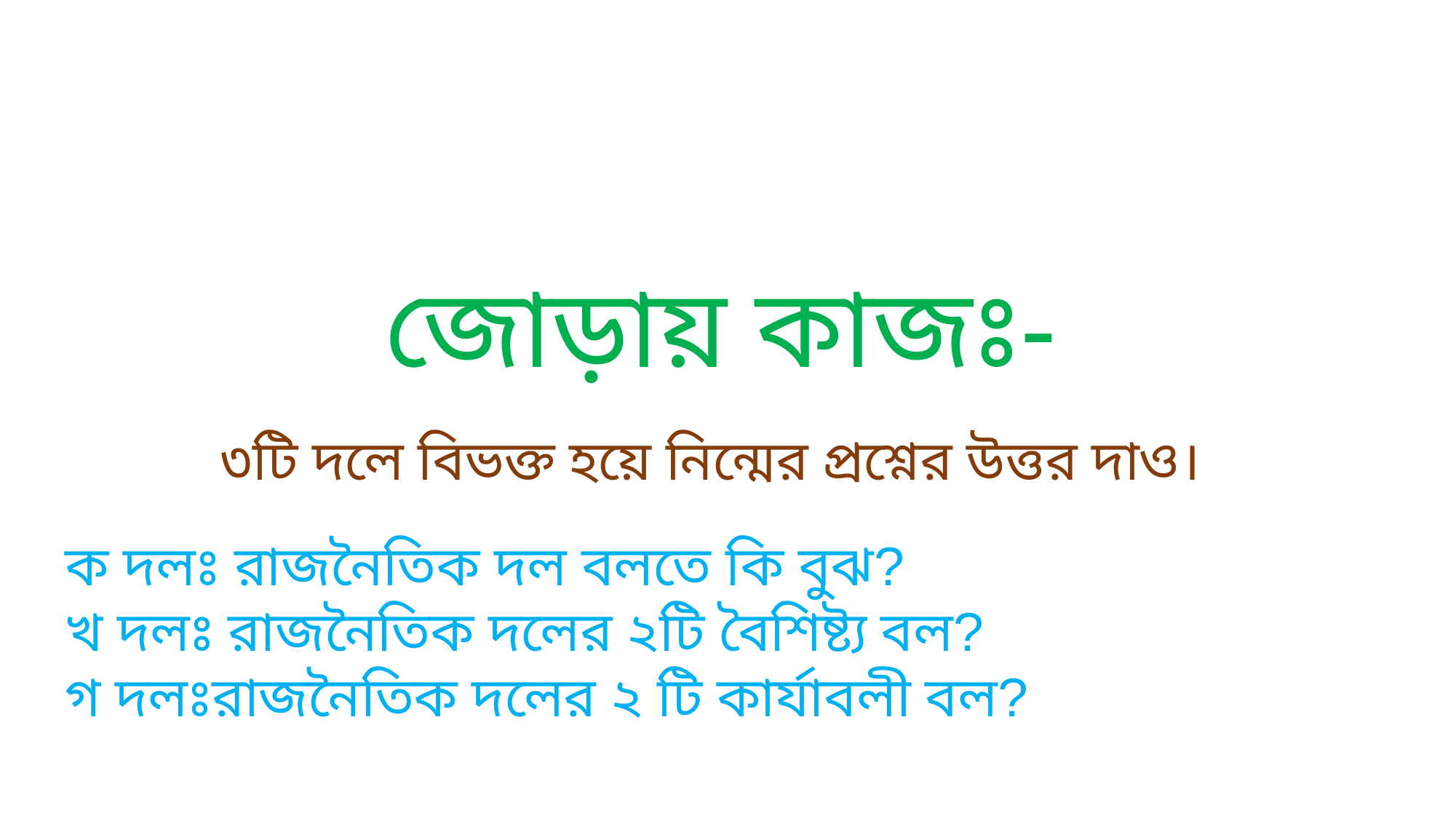

জোড়ায় কাজঃ-
 ৩টি দলে বিভক্ত হয়ে নিন্মের প্রশ্নের উত্তর দাও।
ক দলঃ রাজনৈতিক দল বলতে কি বুঝ?
খ দলঃ রাজনৈতিক দলের ২টি বৈশিষ্ট্য বল?
গ দলঃরাজনৈতিক দলের ২ টি কার্যাবলী বল?